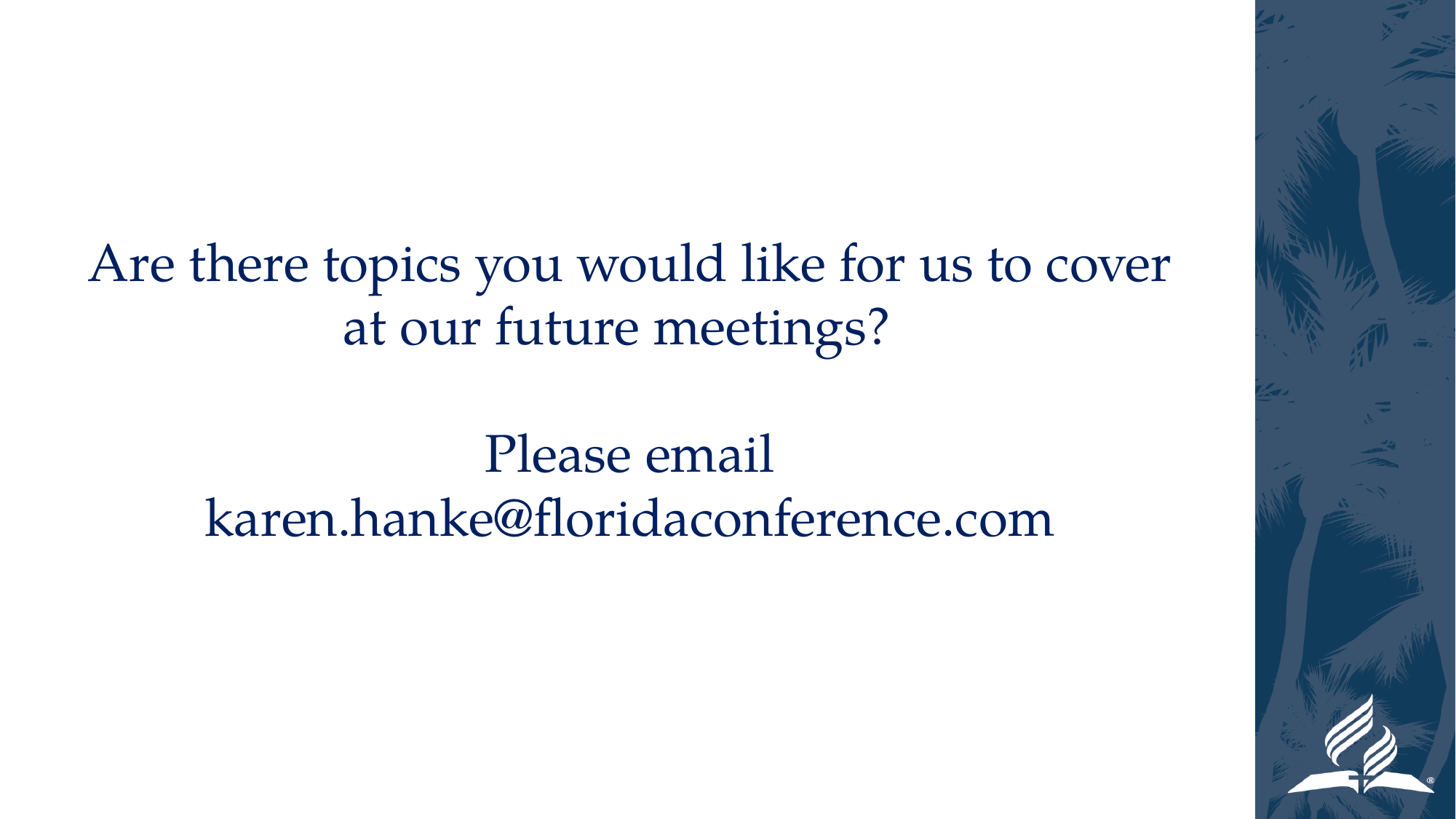

Are there topics you would like for us to cover at our future meetings?

Please email karen.hanke@floridaconference.com